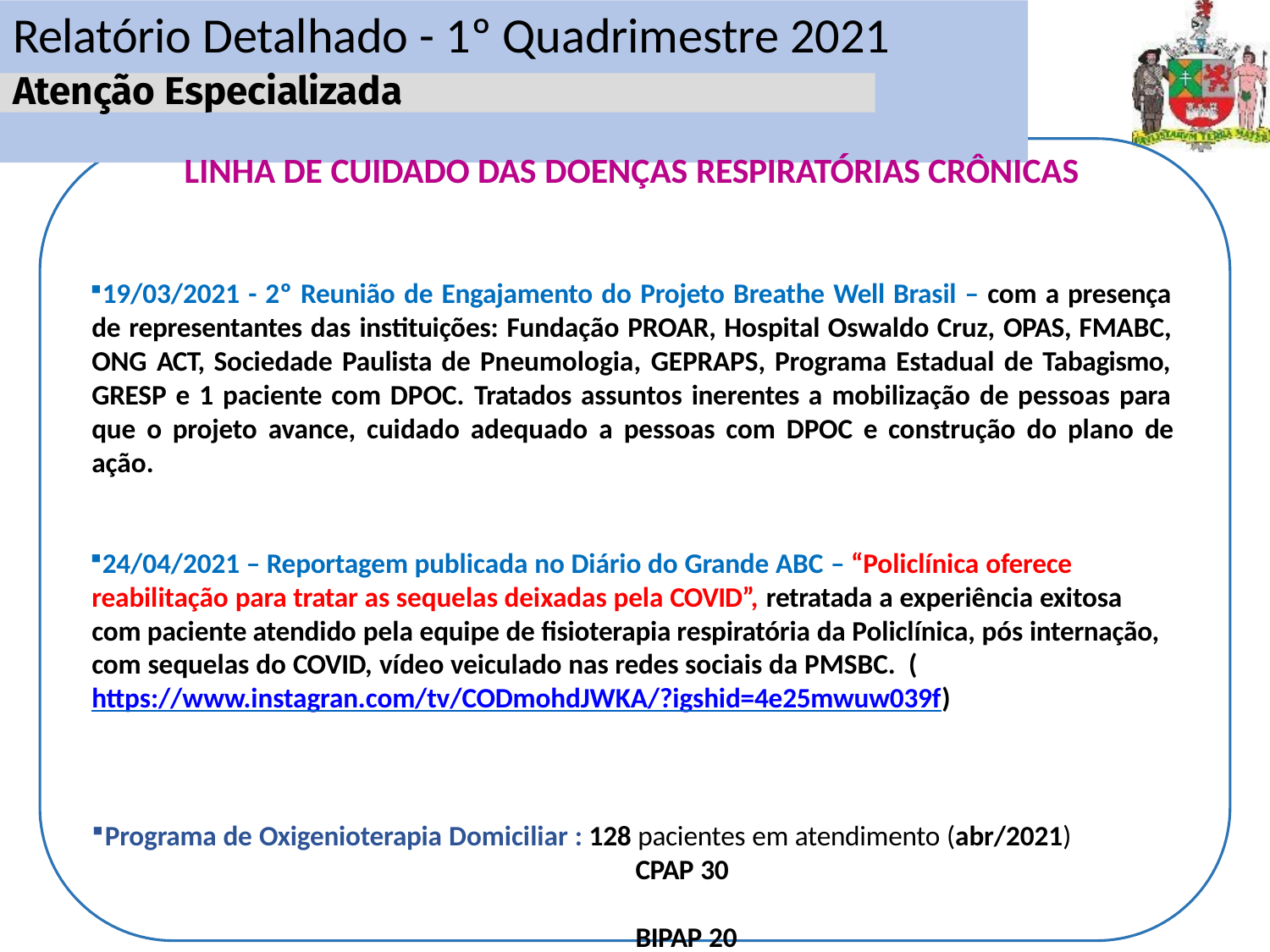

# Relatório Detalhado - 1º Quadrimestre 2021
Atenção Especializada

LINHA DE CUIDADO DAS DOENÇAS RESPIRATÓRIAS CRÔNICAS
19/03/2021 - 2º Reunião de Engajamento do Projeto Breathe Well Brasil – com a presença  de representantes das instituições: Fundação PROAR, Hospital Oswaldo Cruz, OPAS, FMABC,  ONG ACT, Sociedade Paulista de Pneumologia, GEPRAPS, Programa Estadual de Tabagismo,  GRESP e 1 paciente com DPOC. Tratados assuntos inerentes a mobilização de pessoas para  que o projeto avance, cuidado adequado a pessoas com DPOC e construção do plano de  ação.

24/04/2021 – Reportagem publicada no Diário do Grande ABC – “Policlínica oferece  reabilitação para tratar as sequelas deixadas pela COVID”, retratada a experiência exitosa
com paciente atendido pela equipe de fisioterapia respiratória da Policlínica, pós internação,  com sequelas do COVID, vídeo veiculado nas redes sociais da PMSBC.  (https://www.instagran.com/tv/CODmohdJWKA/?igshid=4e25mwuw039f)
Programa de Oxigenioterapia Domiciliar : 128 pacientes em atendimento (abr/2021)
CPAP 30	BIPAP 20